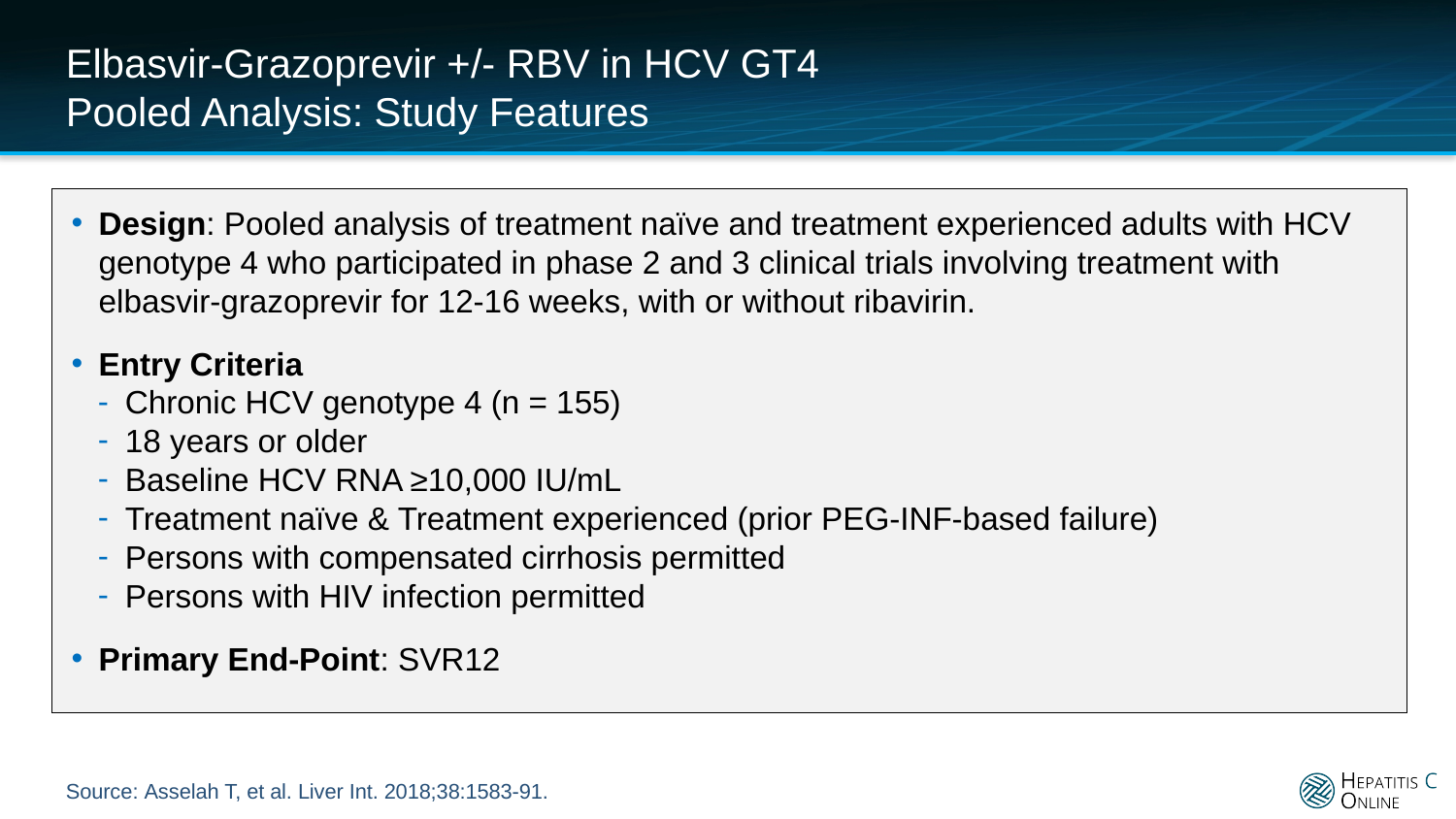

# Elbasvir-Grazoprevir +/- RBV in HCV GT4 Pooled Analysis: Study Features
Design: Pooled analysis of treatment naïve and treatment experienced adults with HCV genotype 4 who participated in phase 2 and 3 clinical trials involving treatment with elbasvir-grazoprevir for 12-16 weeks, with or without ribavirin.
Entry Criteria
Chronic HCV genotype 4 (n = 155)
18 years or older
Baseline HCV RNA ≥10,000 IU/mL
Treatment naïve & Treatment experienced (prior PEG-INF-based failure)
Persons with compensated cirrhosis permitted
Persons with HIV infection permitted
Primary End-Point: SVR12

Source: Asselah T, et al. Liver Int. 2018;38:1583-91.